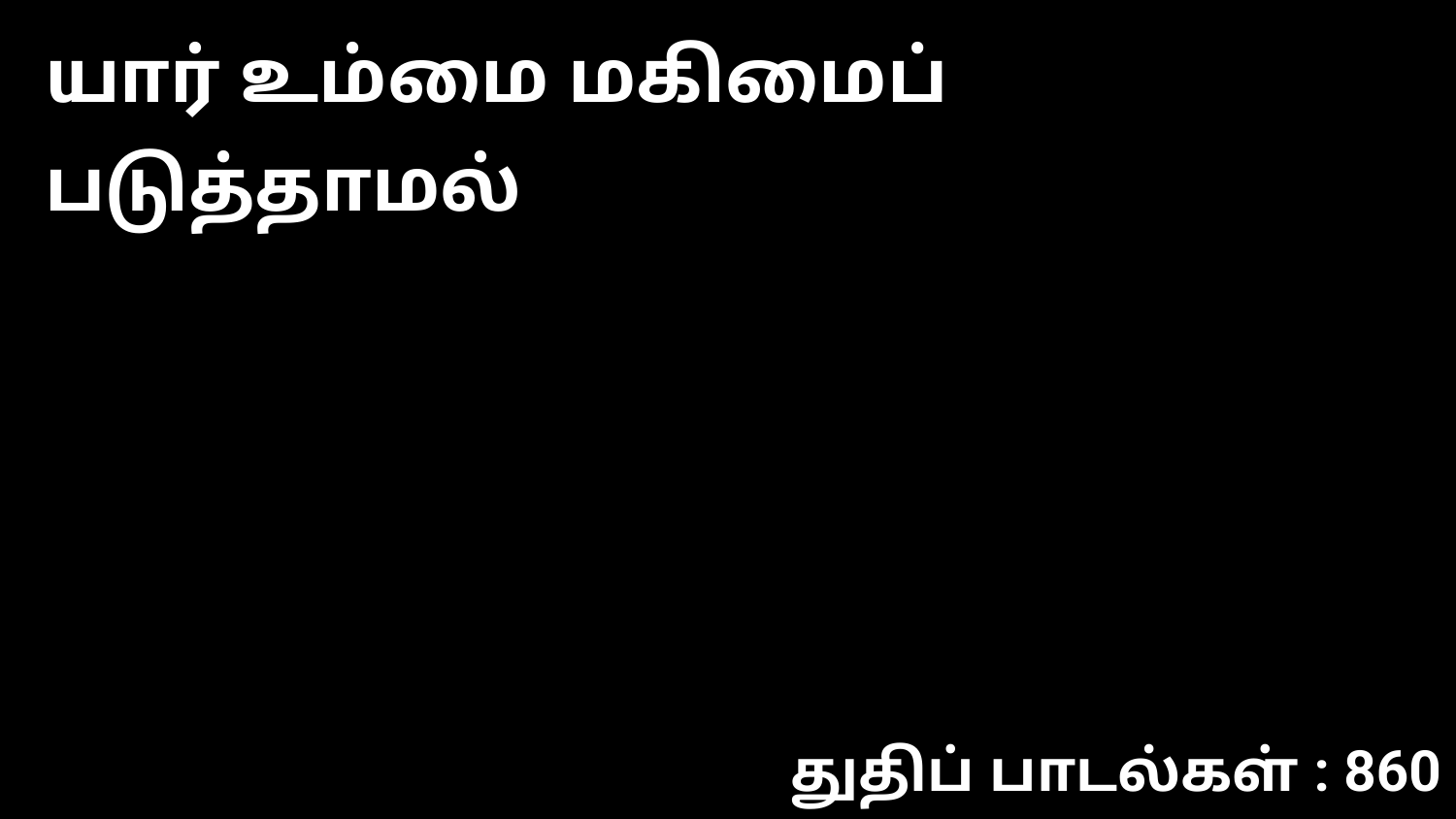

யார் உம்மை மகிமைப் படுத்தாமல்
துதிப் பாடல்கள் : 860